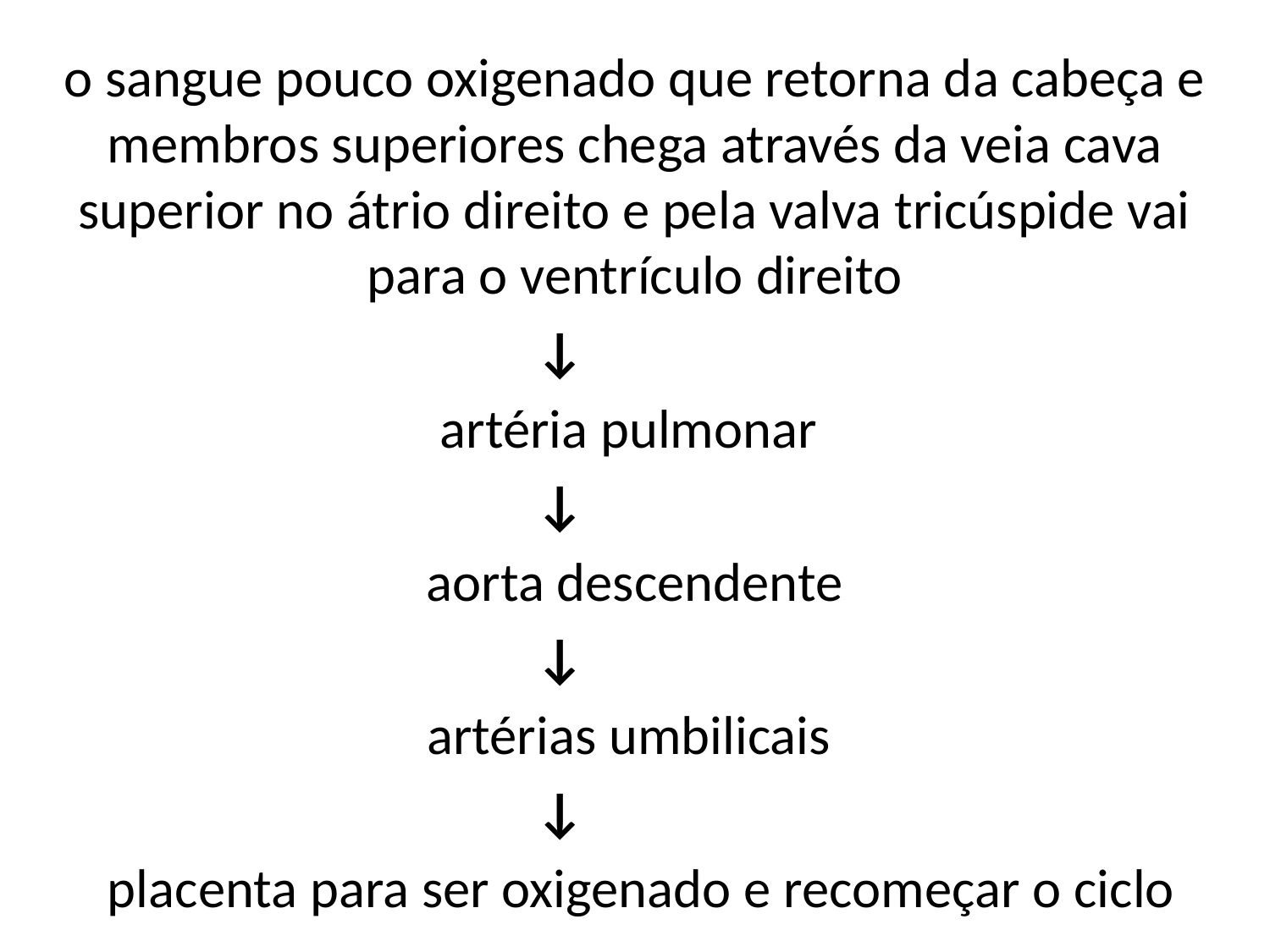

o sangue pouco oxigenado que retorna da cabeça e membros superiores chega através da veia cava superior no átrio direito e pela valva tricúspide vai para o ventrículo direito
                                        ↓
artéria pulmonar
                                        ↓
 aorta descendente
                                        ↓
artérias umbilicais
                                        ↓
 placenta para ser oxigenado e recomeçar o ciclo

#